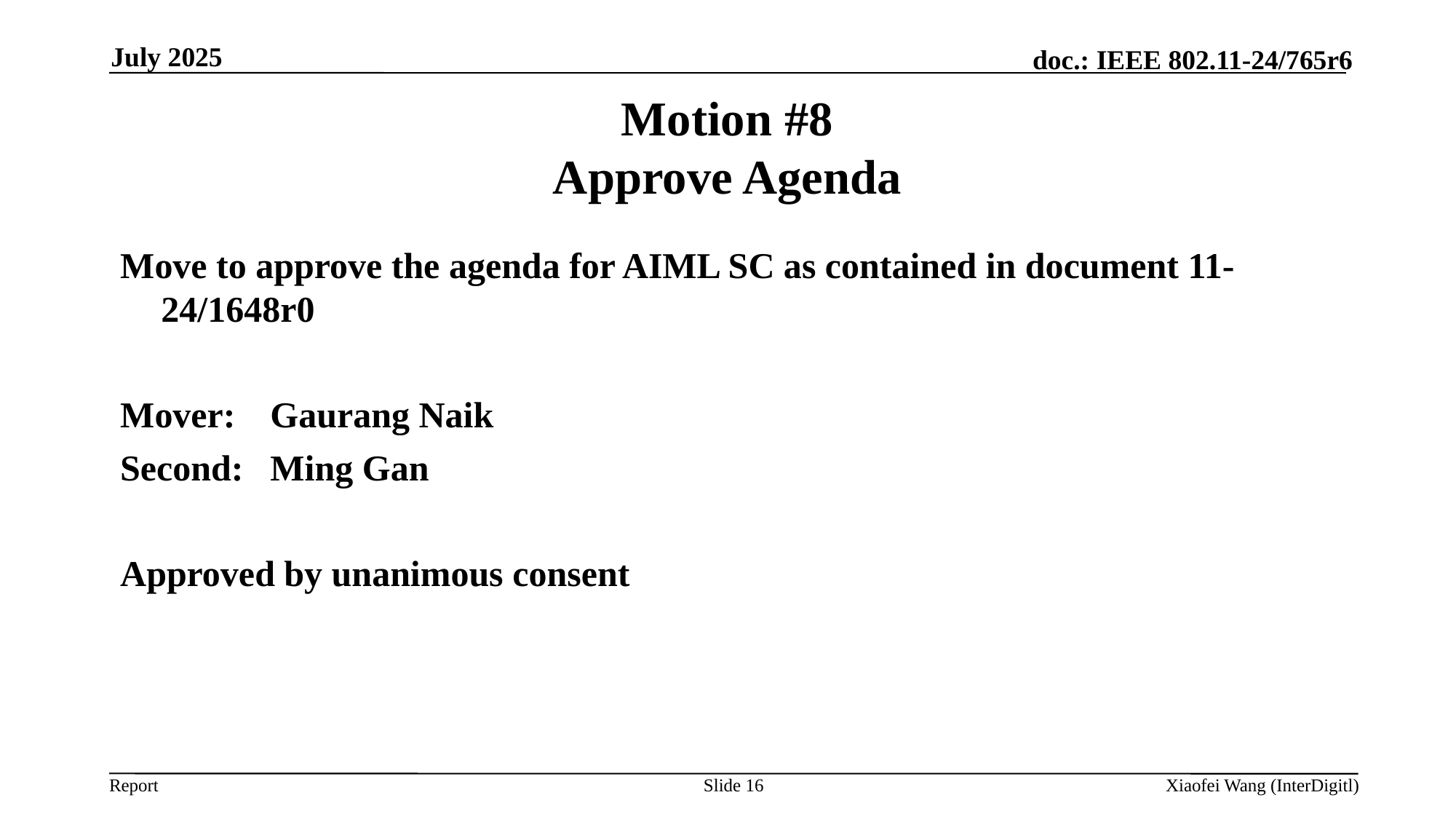

July 2025
# Motion #8 Approve Agenda
Move to approve the agenda for AIML SC as contained in document 11-24/1648r0

Mover: 	Gaurang Naik
Second:	Ming Gan

Approved by unanimous consent
Slide 16
Xiaofei Wang (InterDigitl)